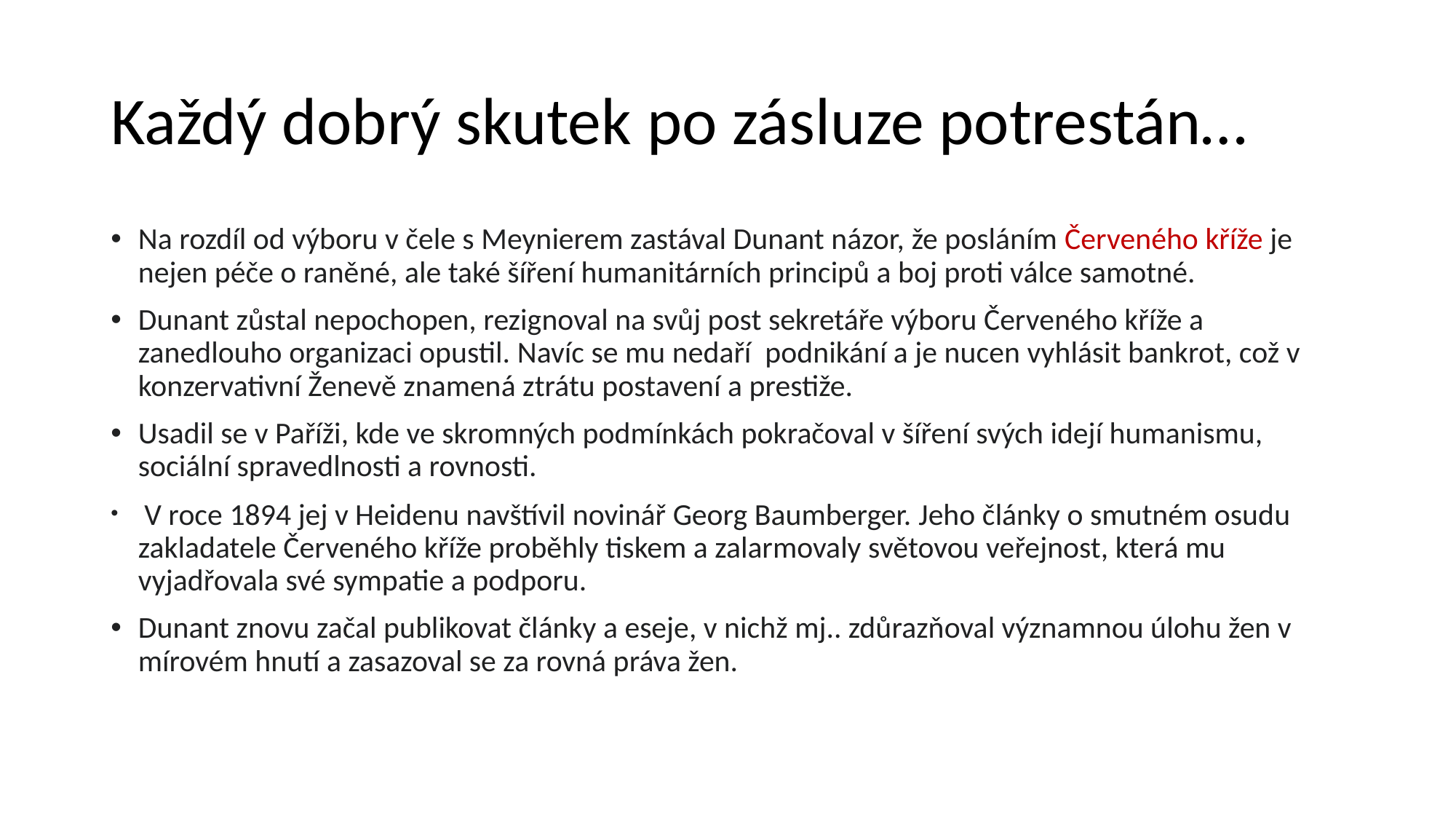

# Každý dobrý skutek po zásluze potrestán…
Na rozdíl od výboru v čele s Meynierem zastával Dunant názor, že posláním Červeného kříže je nejen péče o raněné, ale také šíření humanitárních principů a boj proti válce samotné.
Dunant zůstal nepochopen, rezignoval na svůj post sekretáře výboru Červeného kříže a zanedlouho organizaci opustil. Navíc se mu nedaří  podnikání a je nucen vyhlásit bankrot, což v konzervativní Ženevě znamená ztrátu postavení a prestiže.
Usadil se v Paříži, kde ve skromných podmínkách pokračoval v šíření svých idejí humanismu, sociální spravedlnosti a rovnosti.
 V roce 1894 jej v Heidenu navštívil novinář Georg Baumberger. Jeho články o smutném osudu zakladatele Červeného kříže proběhly tiskem a zalarmovaly světovou veřejnost, která mu vyjadřovala své sympatie a podporu.
Dunant znovu začal publikovat články a eseje, v nichž mj.. zdůrazňoval významnou úlohu žen v mírovém hnutí a zasazoval se za rovná práva žen.